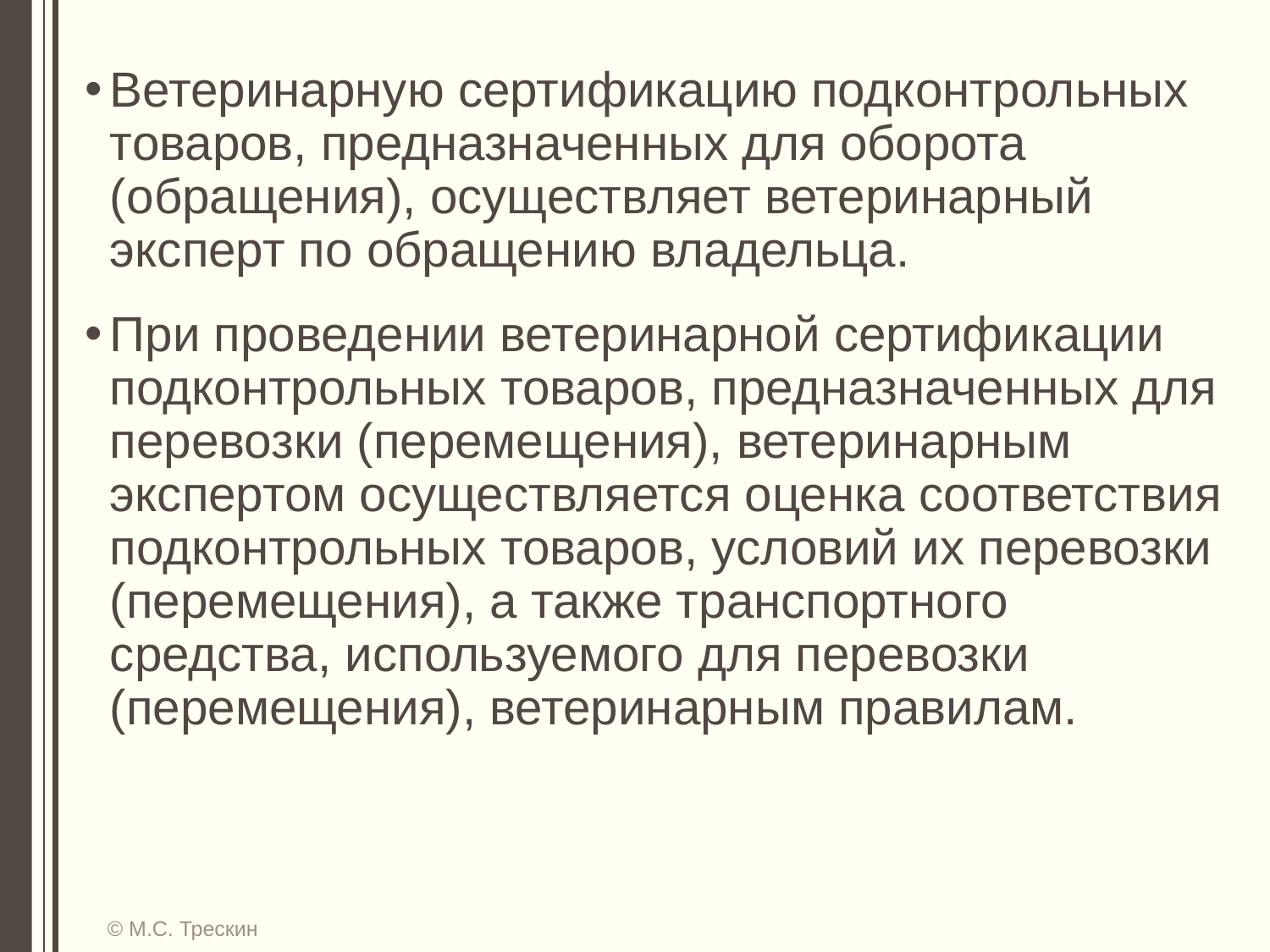

Ветеринарную сертификацию подконтрольных товаров, предназначенных для оборота (обращения), осуществляет ветеринарный эксперт по обращению владельца.
При проведении ветеринарной сертификации подконтрольных товаров, предназначенных для перевозки (перемещения), ветеринарным экспертом осуществляется оценка соответствия подконтрольных товаров, условий их перевозки (перемещения), а также транспортного средства, используемого для перевозки (перемещения), ветеринарным правилам.

© М.С. Трескин